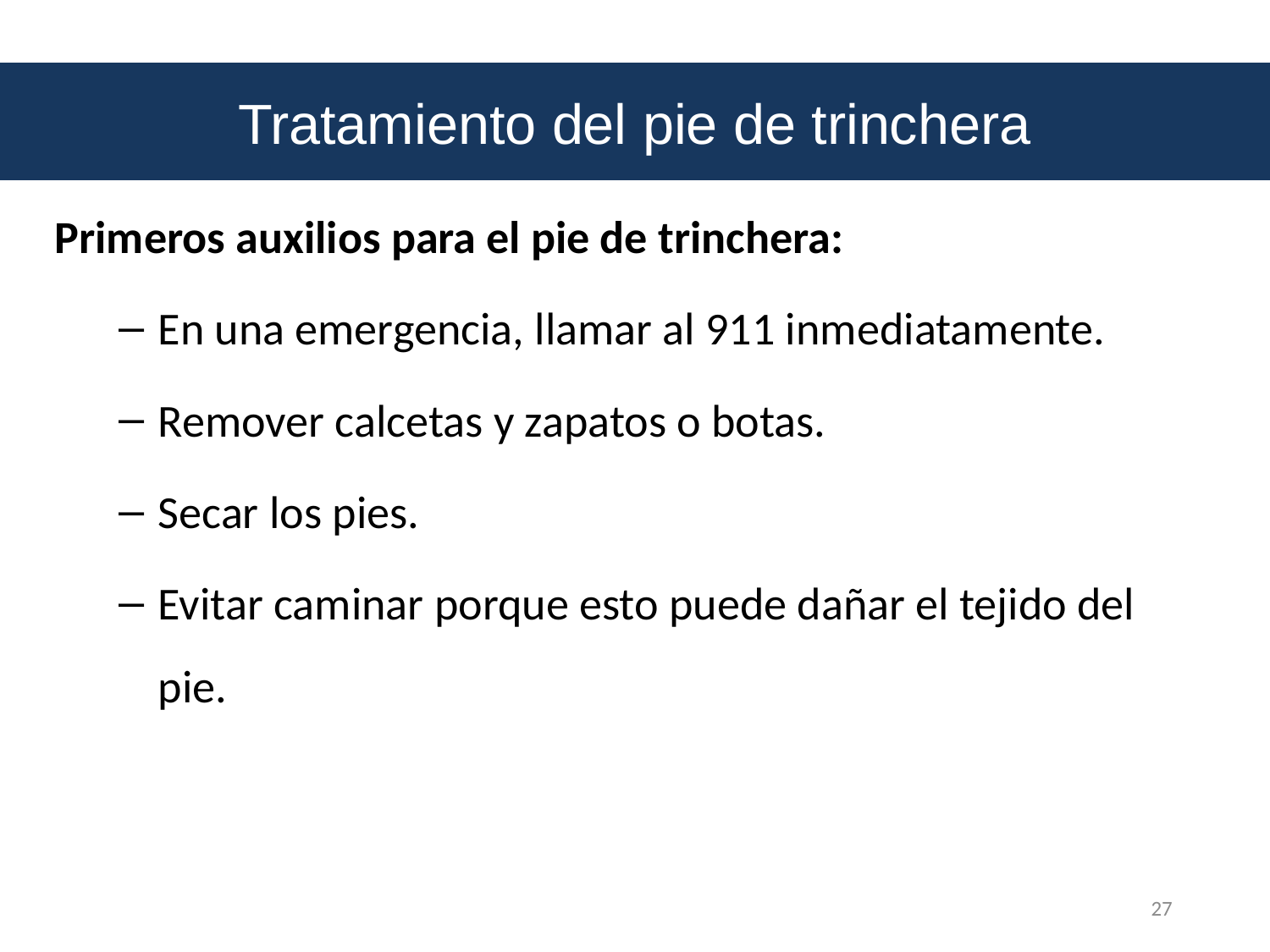

Tratamiento del pie de trinchera
Primeros auxilios para el pie de trinchera:
En una emergencia, llamar al 911 inmediatamente.
Remover calcetas y zapatos o botas.
Secar los pies.
Evitar caminar porque esto puede dañar el tejido del pie.
27